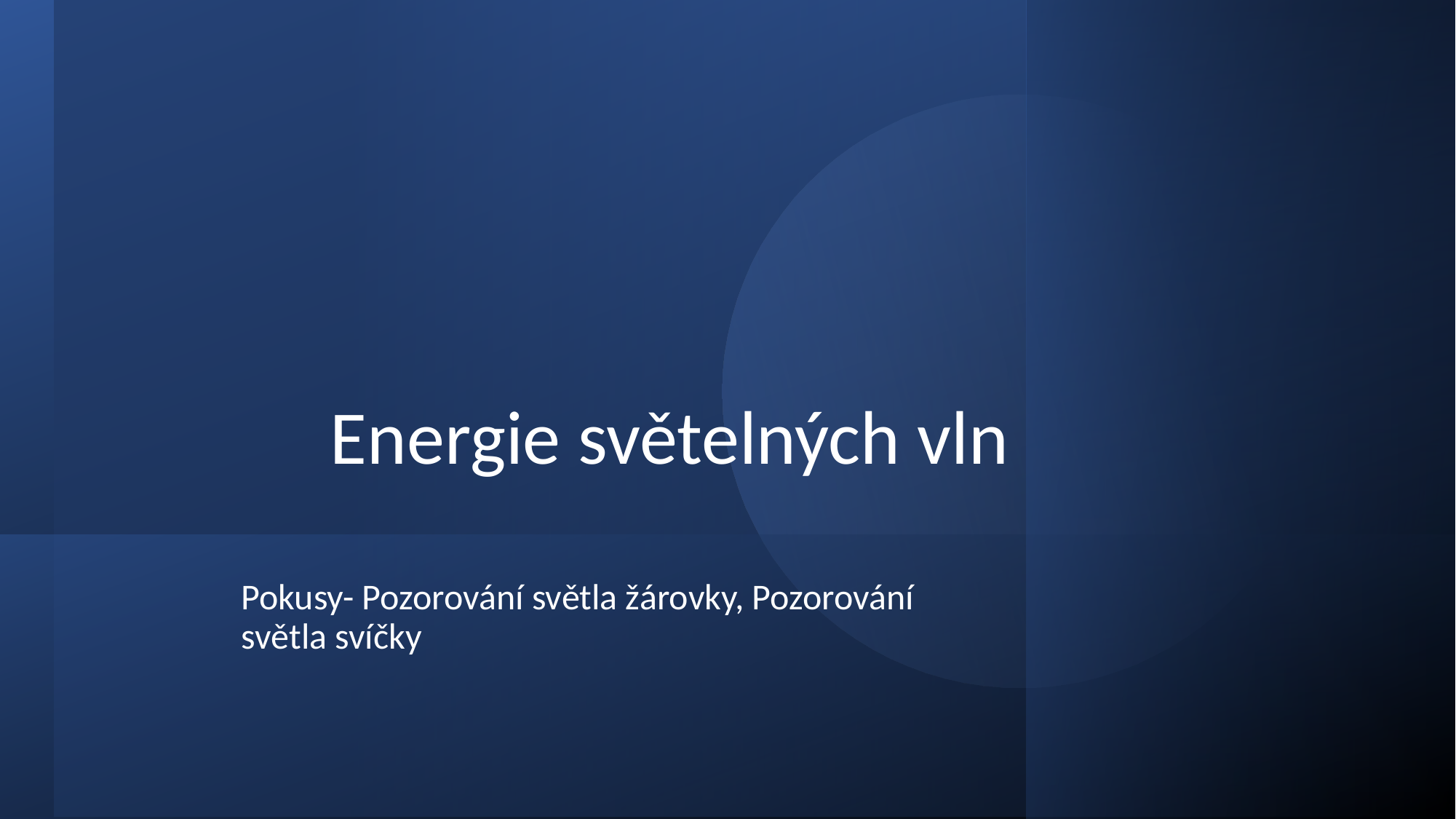

# Energie světelných vln

Pokusy- Pozorování světla žárovky, Pozorování světla svíčky